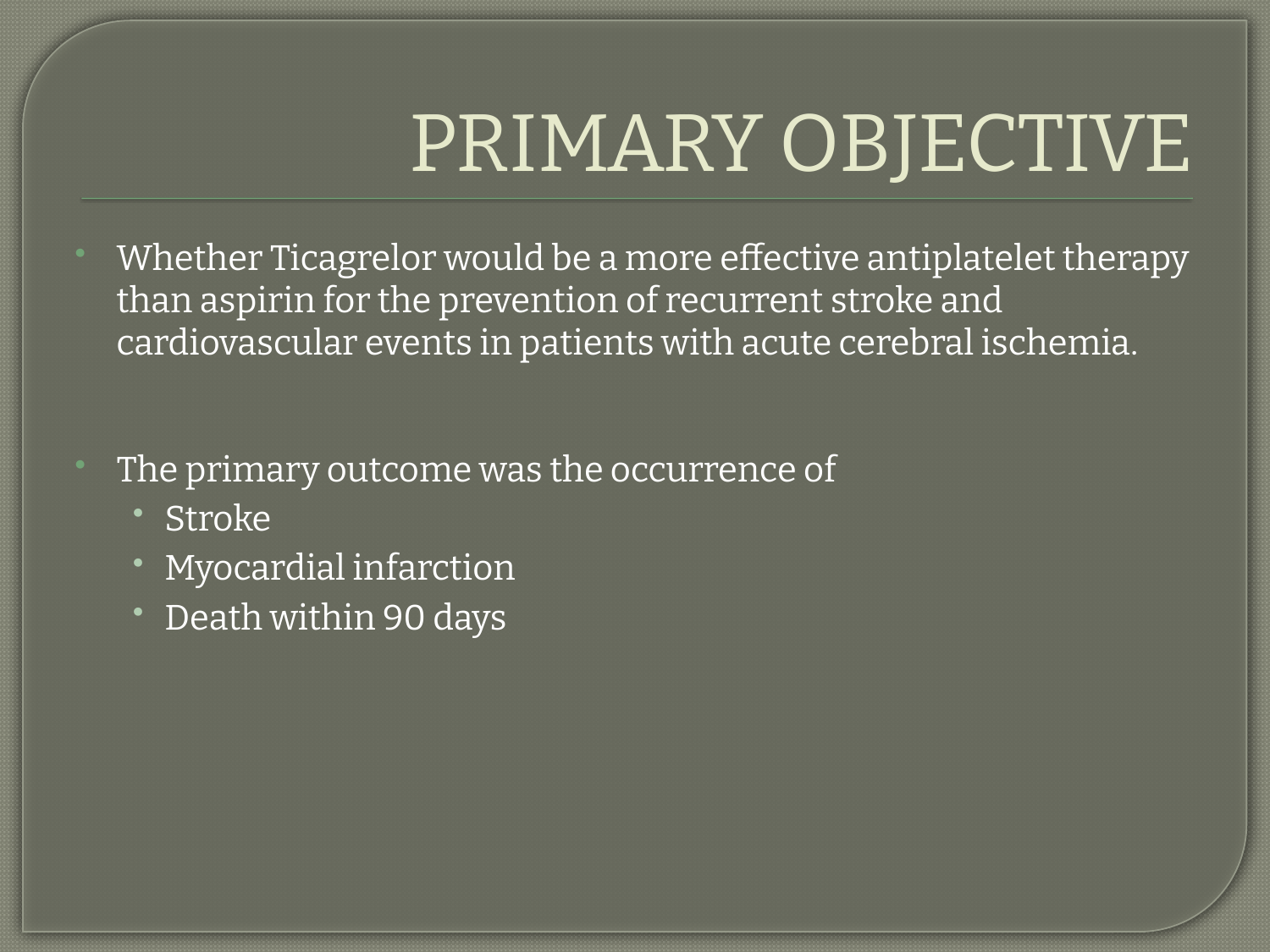

# PRIMARY OBJECTIVE
Whether Ticagrelor would be a more effective antiplatelet therapy than aspirin for the prevention of recurrent stroke and cardiovascular events in patients with acute cerebral ischemia.

The primary outcome was the occurrence of
Stroke
Myocardial infarction
Death within 90 days